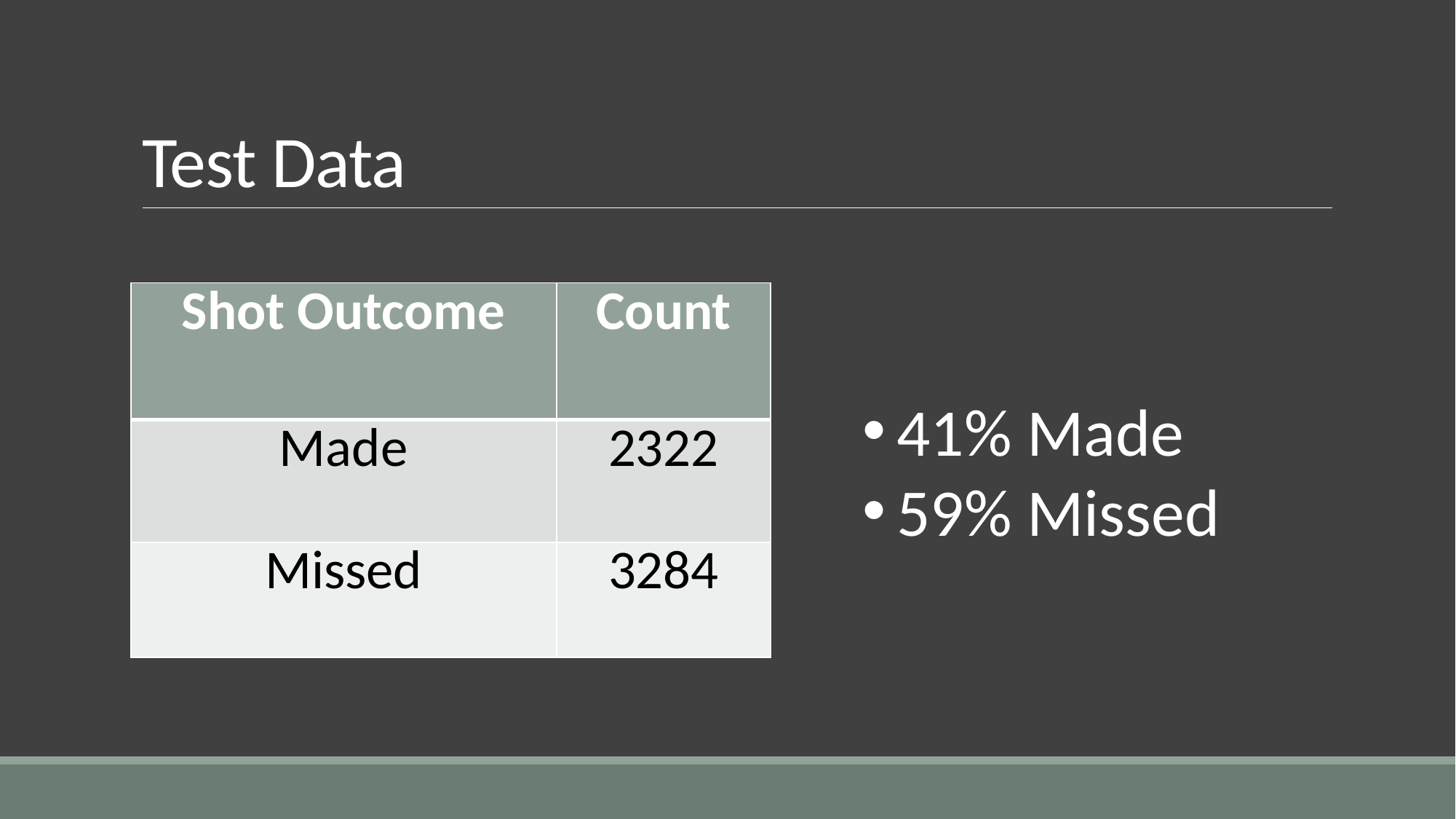

# Test Data
| Shot Outcome | Count |
| --- | --- |
| Made | 2322 |
| Missed | 3284 |
41% Made
59% Missed